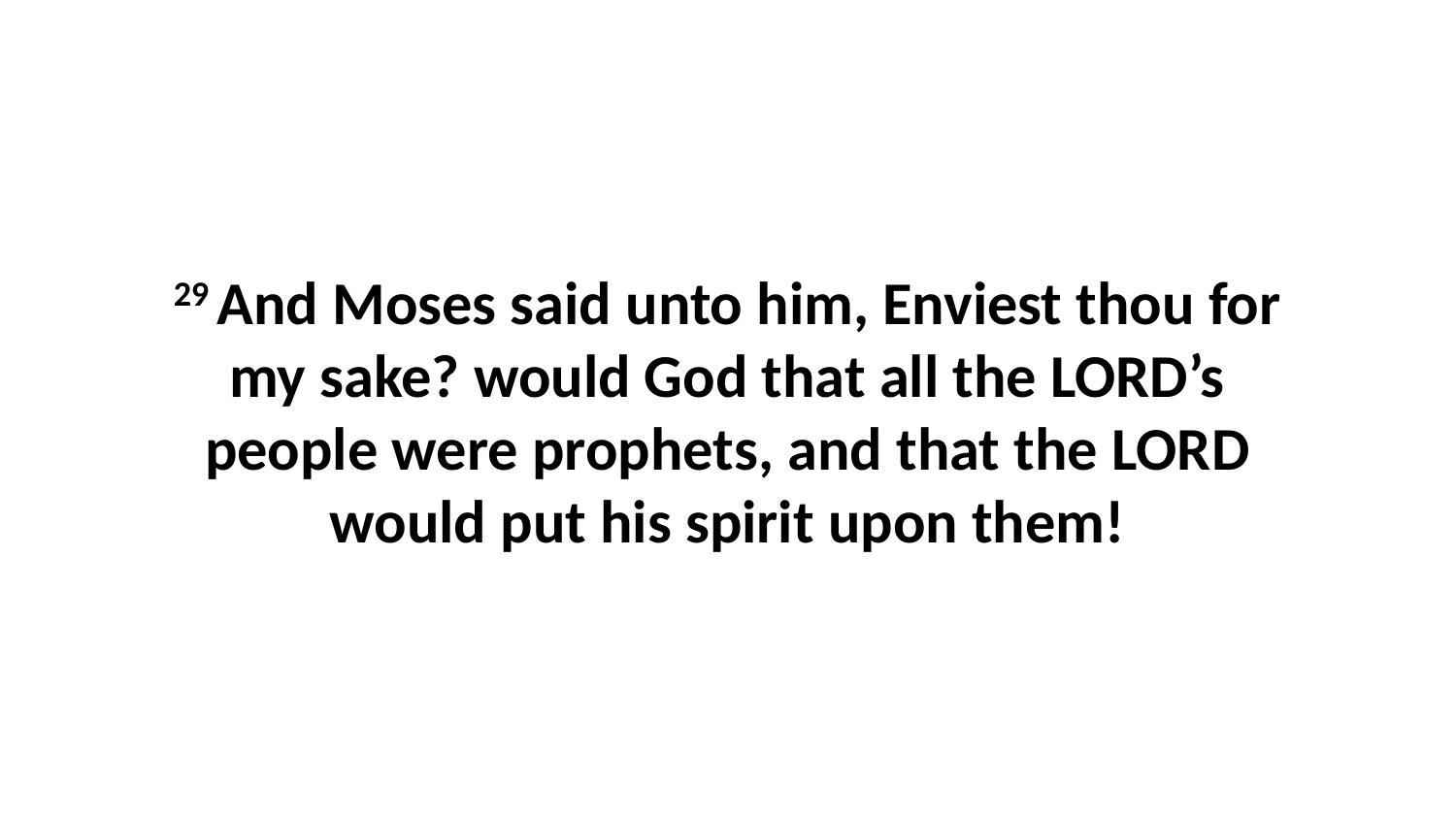

29 And Moses said unto him, Enviest thou for my sake? would God that all the LORD’s people were prophets, and that the LORD would put his spirit upon them!